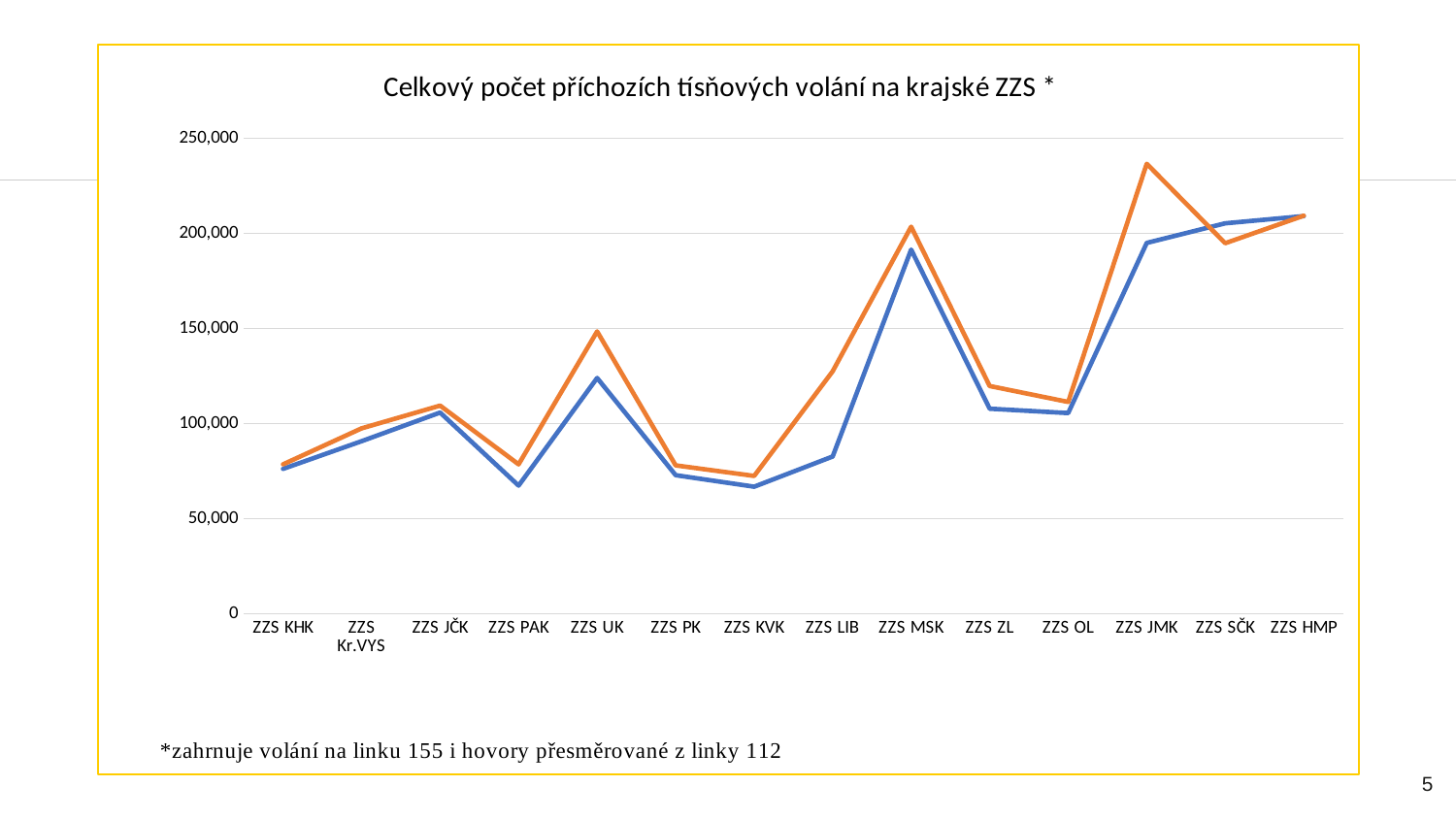

### Chart: Celkový počet příchozích tísňových volání na krajské ZZS *

| Category | 2020 | 2021 |
|---|---|---|
| ZZS KHK | 76196.0 | 78572.0 |
| ZZS Kr.VYS | 90734.0 | 97481.0 |
| ZZS JČK | 105775.0 | 109457.0 |
| ZZS PAK | 67380.0 | 78563.0 |
| ZZS UK | 123964.0 | 148412.0 |
| ZZS PK | 72851.0 | 78021.0 |
| ZZS KVK | 66824.0 | 72461.0 |
| ZZS LIB | 82687.0 | 127465.0 |
| ZZS MSK | 191438.0 | 203501.0 |
| ZZS ZL | 107819.0 | 119762.0 |
| ZZS OL | 105511.0 | 111380.0 |
| ZZS JMK | 194989.0 | 236613.0 |
| ZZS SČK | 205298.0 | 194839.0 |
| ZZS HMP | 209089.0 | 209308.0 |
5